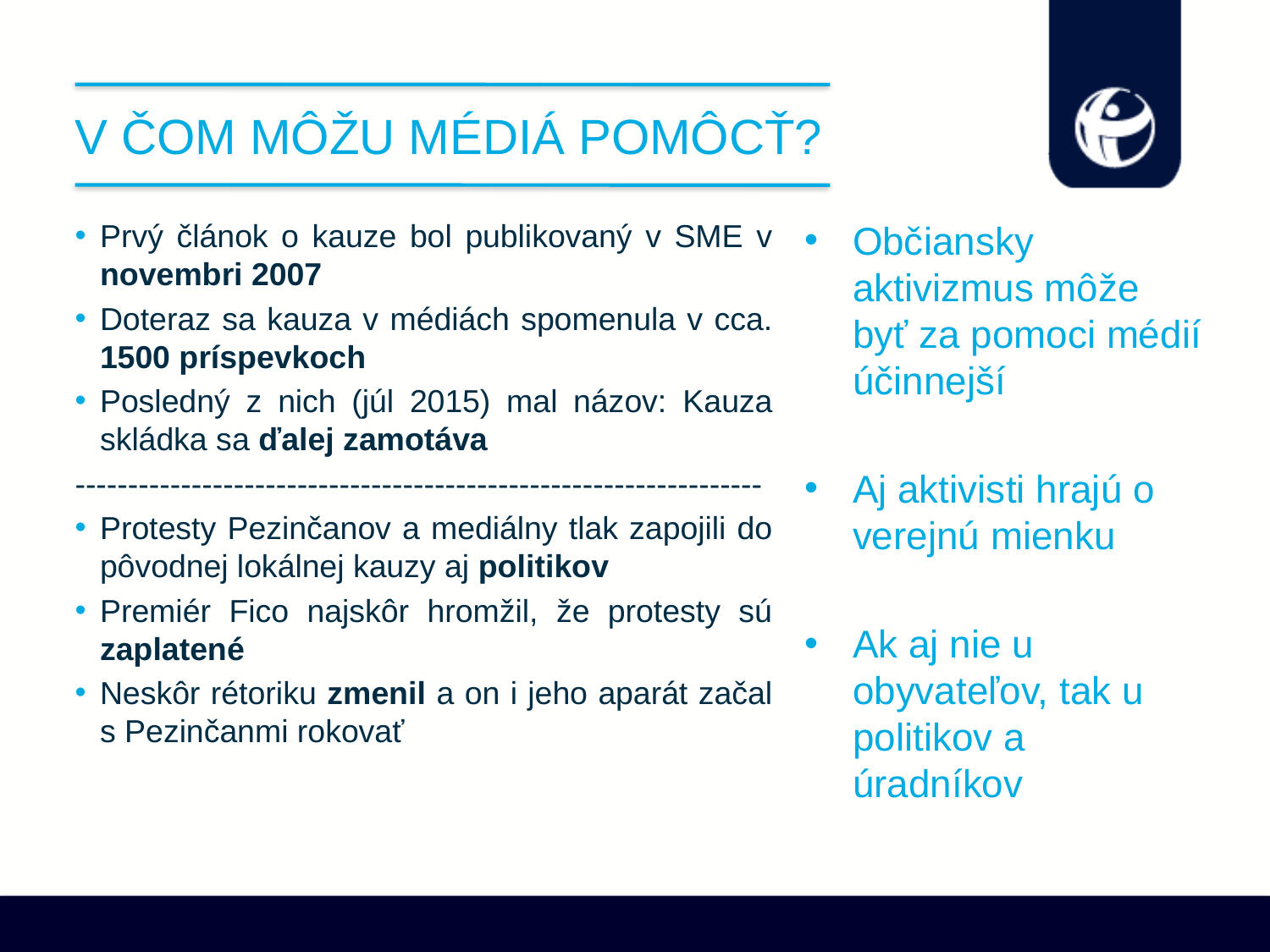

# V čom môžu médiá pomôcť?
Prvý článok o kauze bol publikovaný v SME v novembri 2007
Doteraz sa kauza v médiách spomenula v cca. 1500 príspevkoch
Posledný z nich (júl 2015) mal názov: Kauza skládka sa ďalej zamotáva
-----------------------------------------------------------------
Protesty Pezinčanov a mediálny tlak zapojili do pôvodnej lokálnej kauzy aj politikov
Premiér Fico najskôr hromžil, že protesty sú zaplatené
Neskôr rétoriku zmenil a on i jeho aparát začal s Pezinčanmi rokovať

Občiansky aktivizmus môže byť za pomoci médií účinnejší

Aj aktivisti hrajú o verejnú mienku

Ak aj nie u obyvateľov, tak u politikov a úradníkov